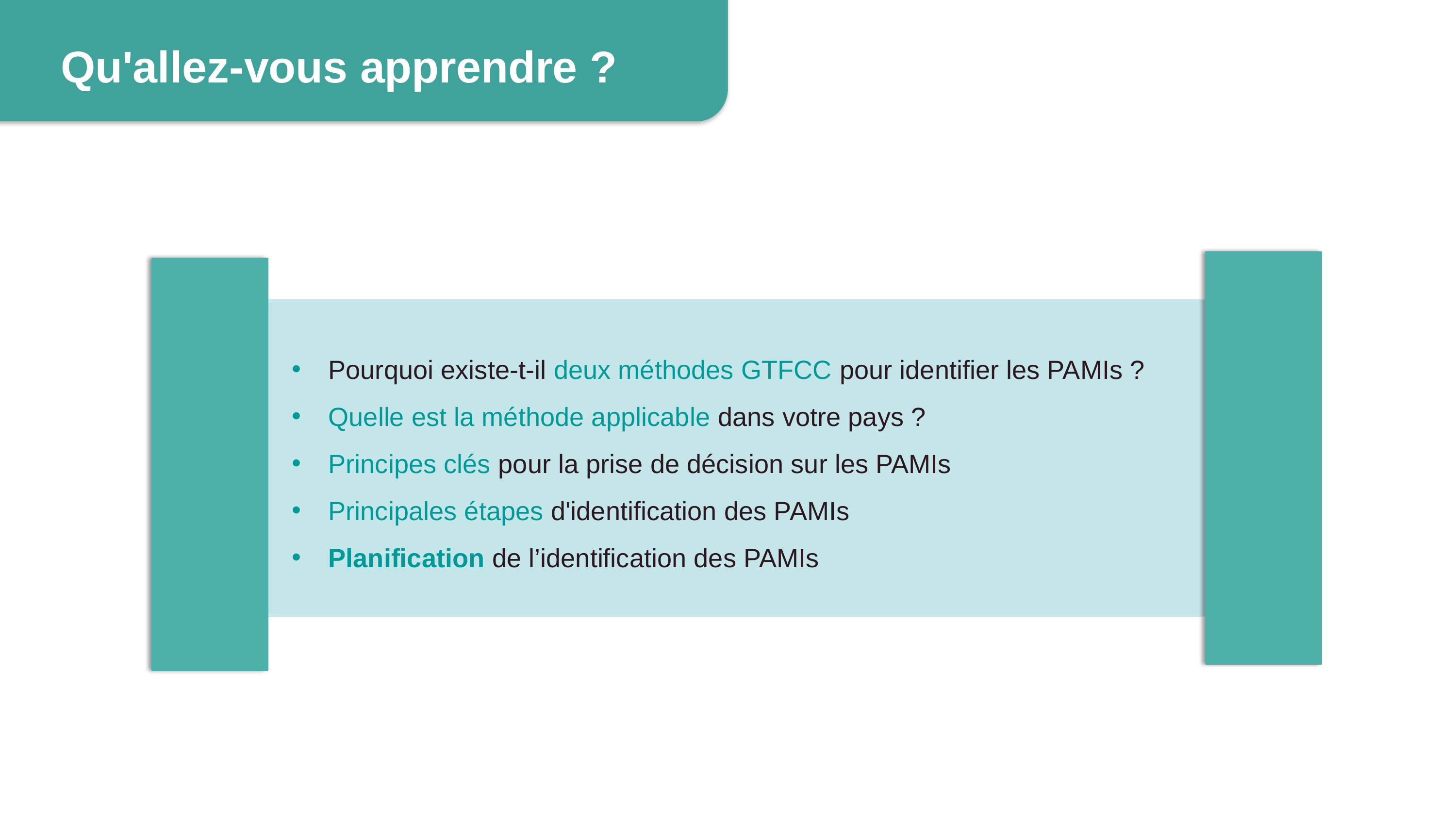

Qu'allez-vous apprendre ?

Pourquoi existe-t-il deux méthodes GTFCC pour identifier les PAMIs ?
Quelle est la méthode applicable dans votre pays ?
Principes clés pour la prise de décision sur les PAMIs
Principales étapes d'identification des PAMIs
Planification de l’identification des PAMIs
3